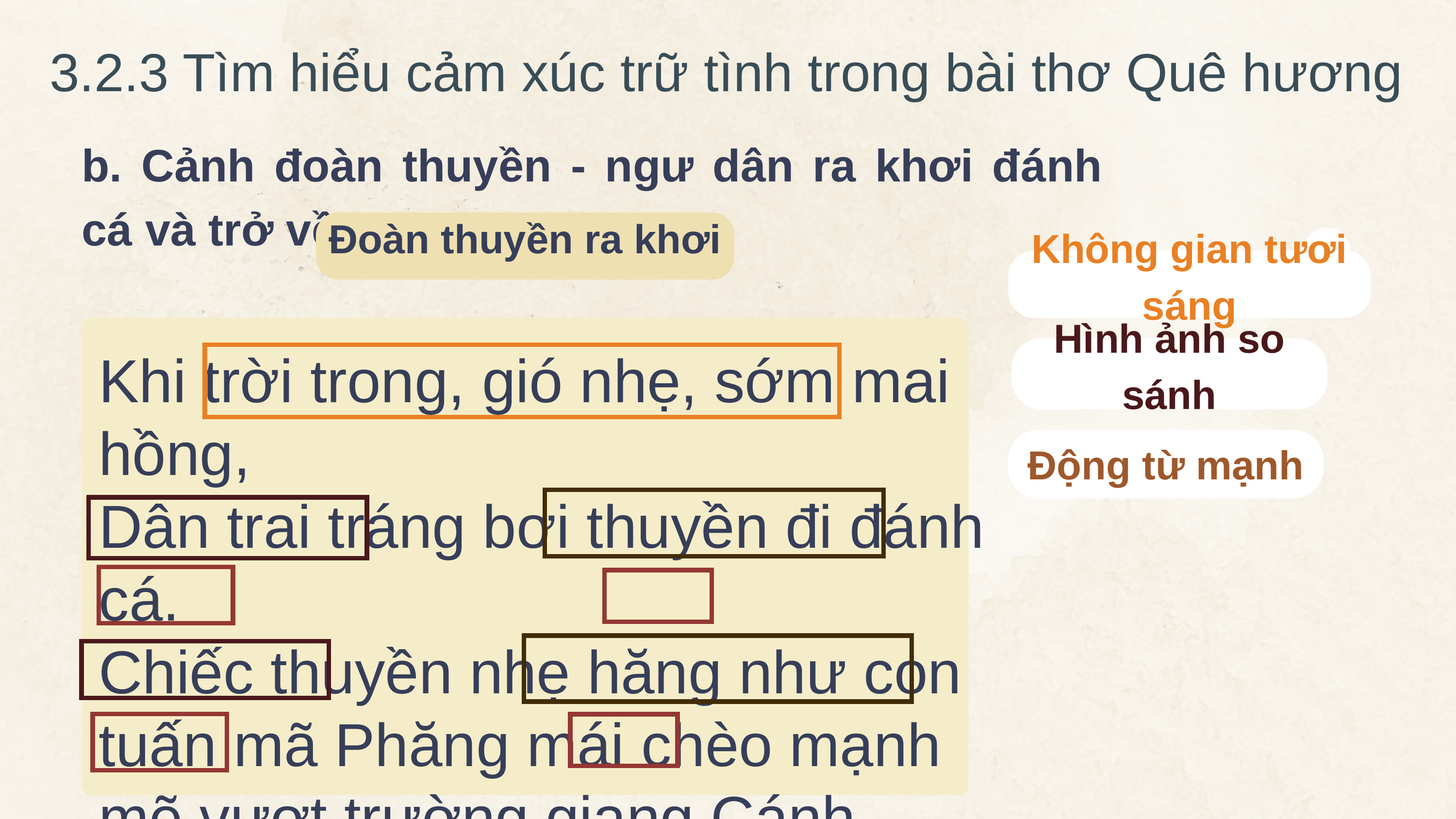

3.2.3 Tìm hiểu cảm xúc trữ tình trong bài thơ Quê hương
b. Cảnh đoàn thuyền - ngư dân ra khơi đánh cá và trở về

Đoàn thuyền ra khơi

Không gian tươi sáng

Hình ảnh so sánh
Khi trời trong, gió nhẹ, sớm mai hồng,
Dân trai tráng bơi thuyền đi đánh cá.
Chiếc thuyền nhẹ hăng như con tuấn mã Phăng mái chèo mạnh mẽ vượt trường giang Cánh buồm giương to như mảnh hồn làng Rướn thân trắng bao la thâu góp gió...

Động từ mạnh